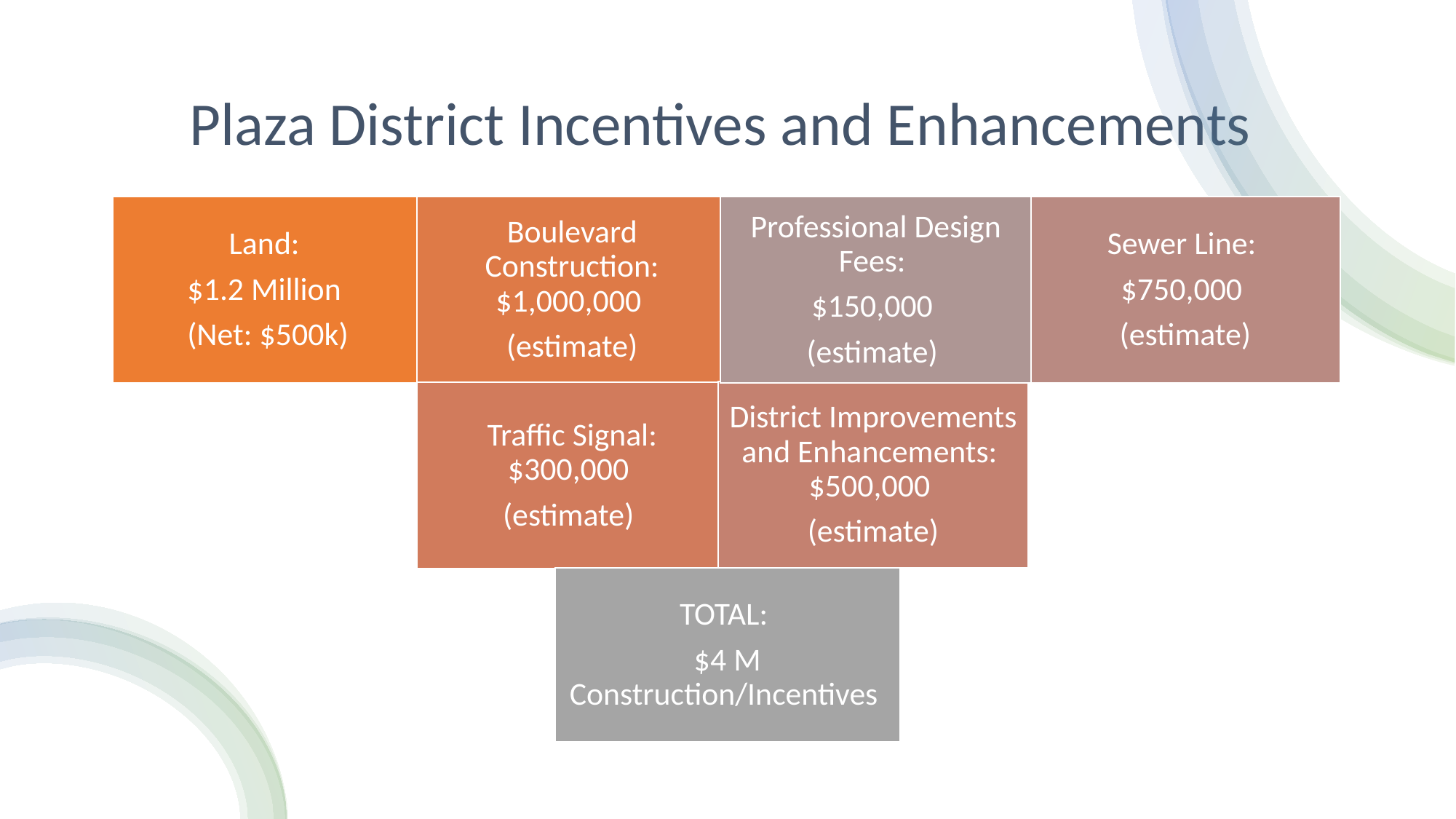

# Plaza District Incentives and Enhancements
Land:
$1.2 Million
(Net: $500k)
Boulevard Construction: $1,000,000
(estimate)
Traffic Signal: $300,000
(estimate)
District Improvements and Enhancements:  $500,000
(estimate)
Sewer Line:
$750,000
(estimate)
Professional Design Fees:
$150,000
(estimate)
TOTAL:
$4 M Construction/Incentives